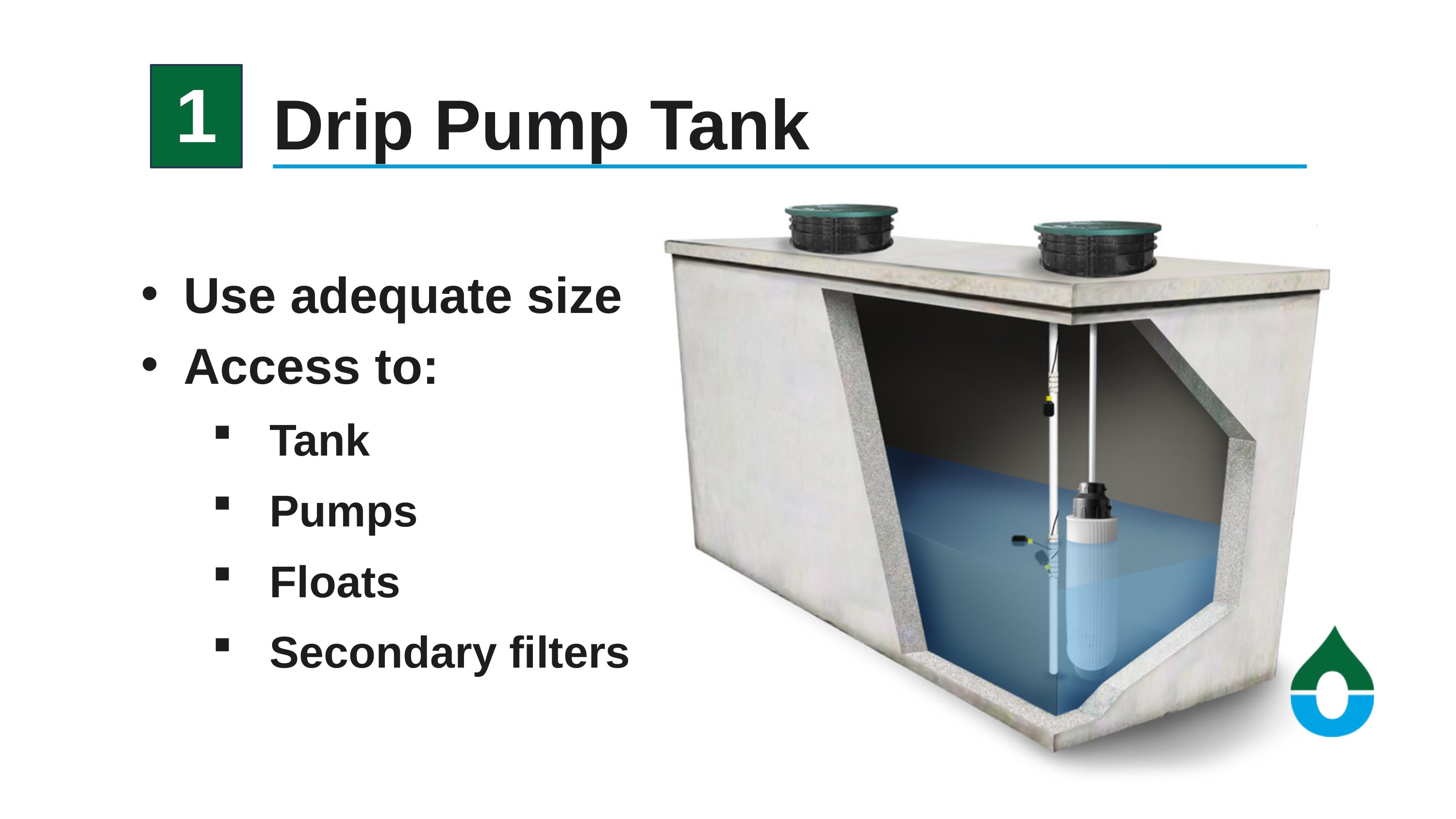

1

Drip Pump Tank

Use adequate size
Access to:
Tank
Pumps
Floats
Secondary filters